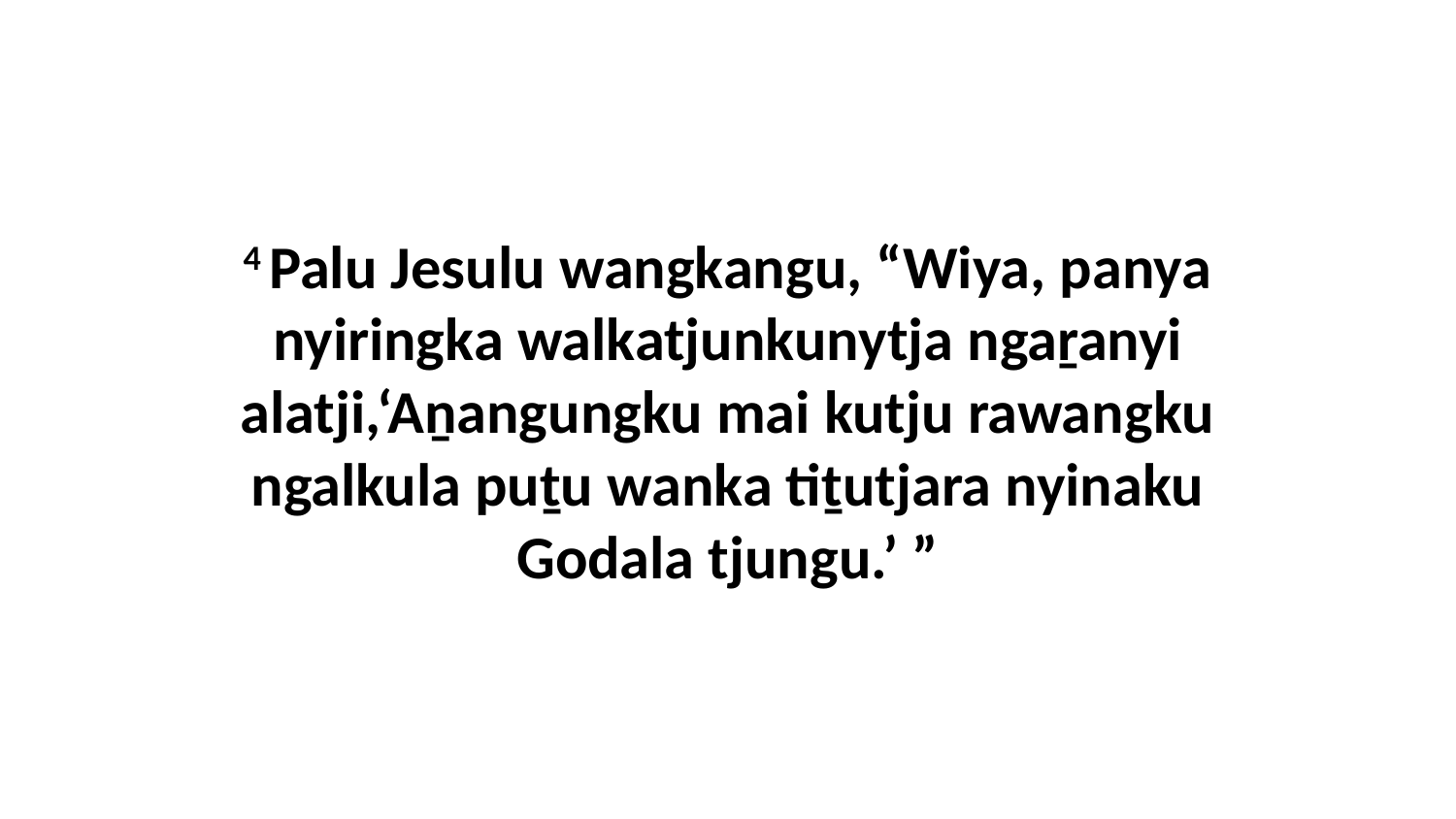

4 Palu Jesulu wangkangu, “Wiya, panya nyiringka walkatjunkunytja ngaṟanyi alatji,‘Aṉangungku mai kutju rawangku ngalkula puṯu wanka tiṯutjara nyinaku Godala tjungu.’ ”